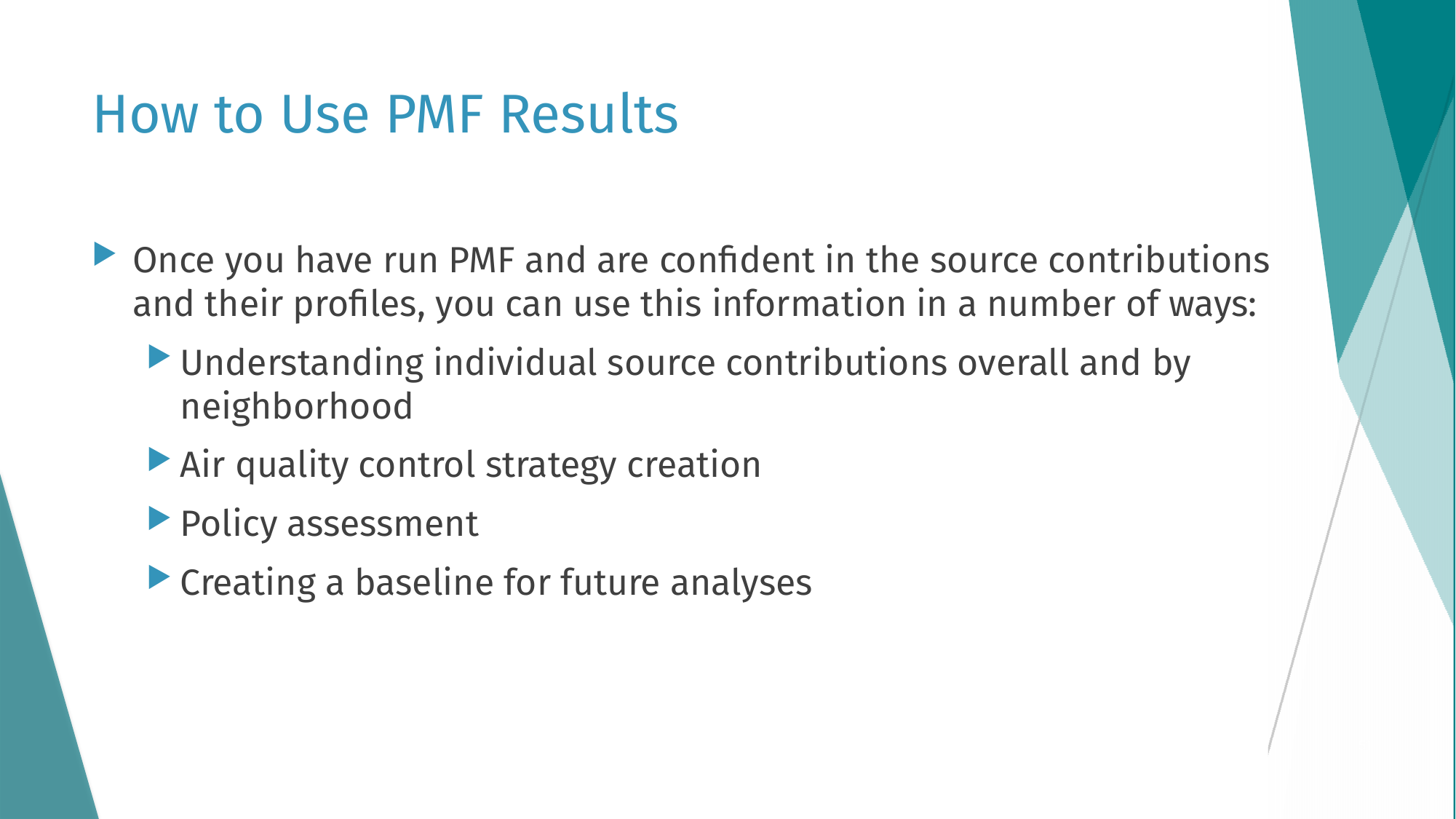

# How to Use PMF Results
Once you have run PMF and are confident in the source contributions and their profiles, you can use this information in a number of ways:
Understanding individual source contributions overall and by neighborhood
Air quality control strategy creation
Policy assessment
Creating a baseline for future analyses

51